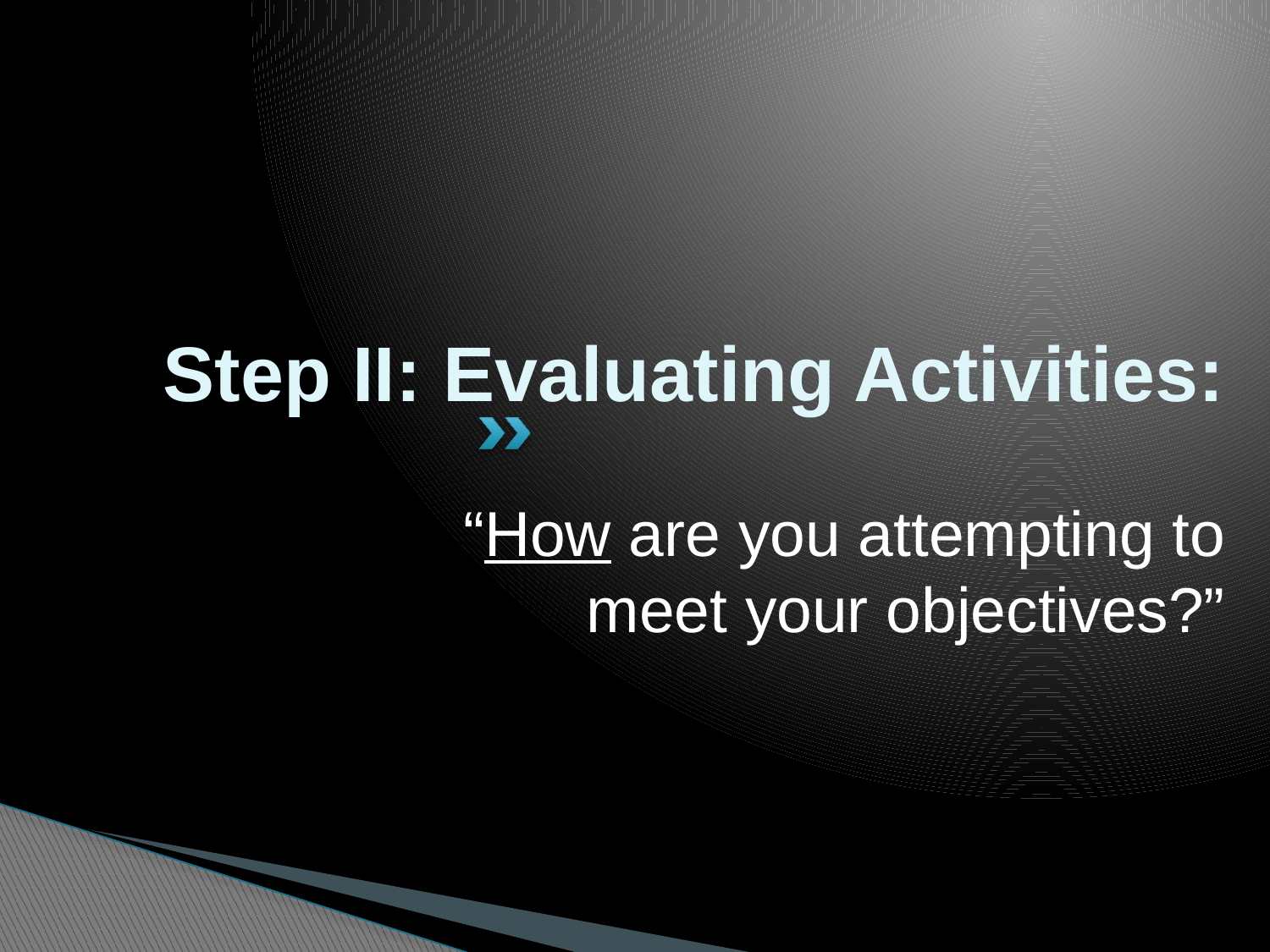

# Step II: Evaluating Activities:
“How are you attempting to meet your objectives?”